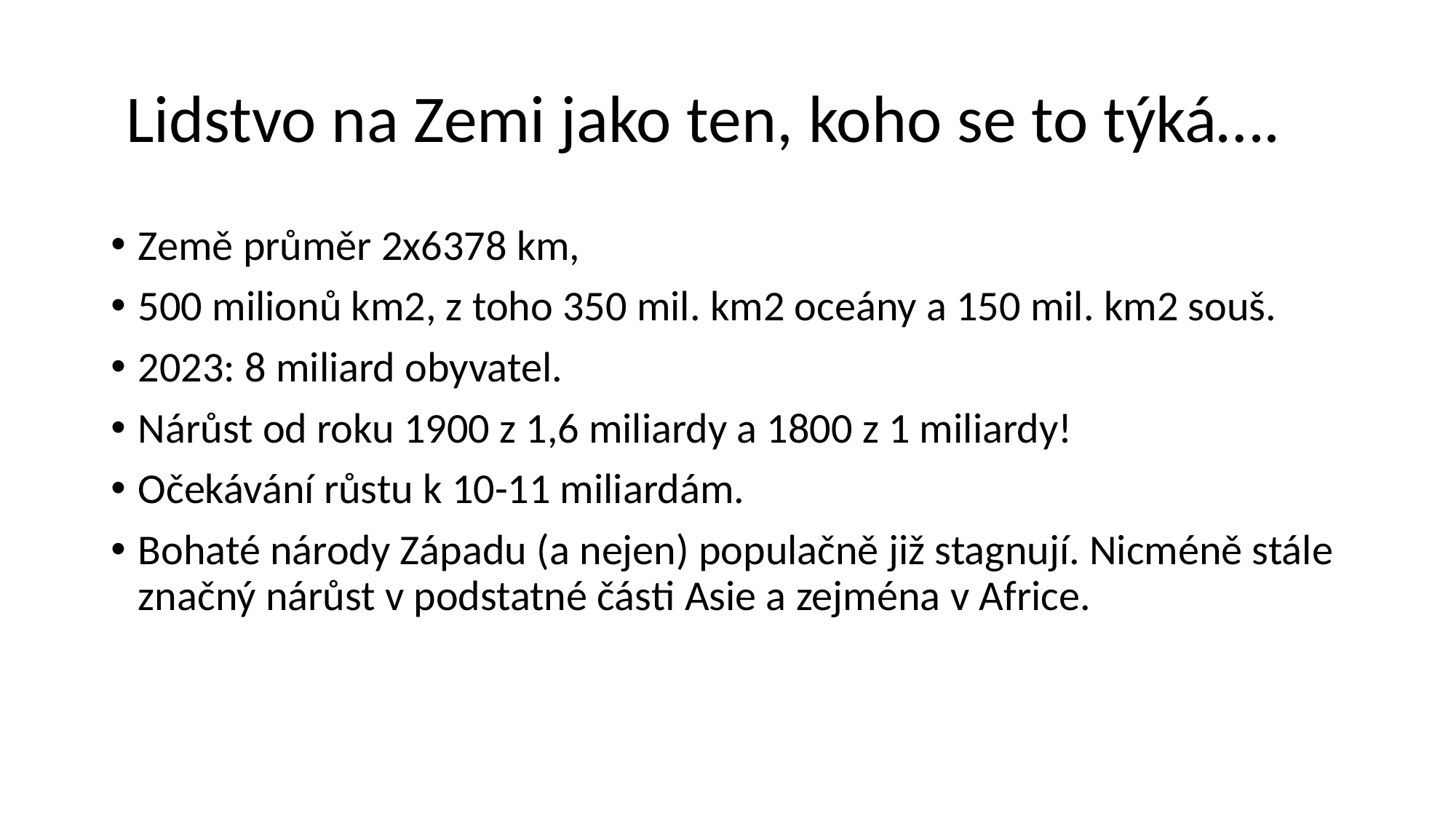

# Lidstvo na Zemi jako ten, koho se to týká….
Země průměr 2x6378 km,
500 milionů km2, z toho 350 mil. km2 oceány a 150 mil. km2 souš.
2023: 8 miliard obyvatel.
Nárůst od roku 1900 z 1,6 miliardy a 1800 z 1 miliardy!
Očekávání růstu k 10-11 miliardám.
Bohaté národy Západu (a nejen) populačně již stagnují. Nicméně stále značný nárůst v podstatné části Asie a zejména v Africe.